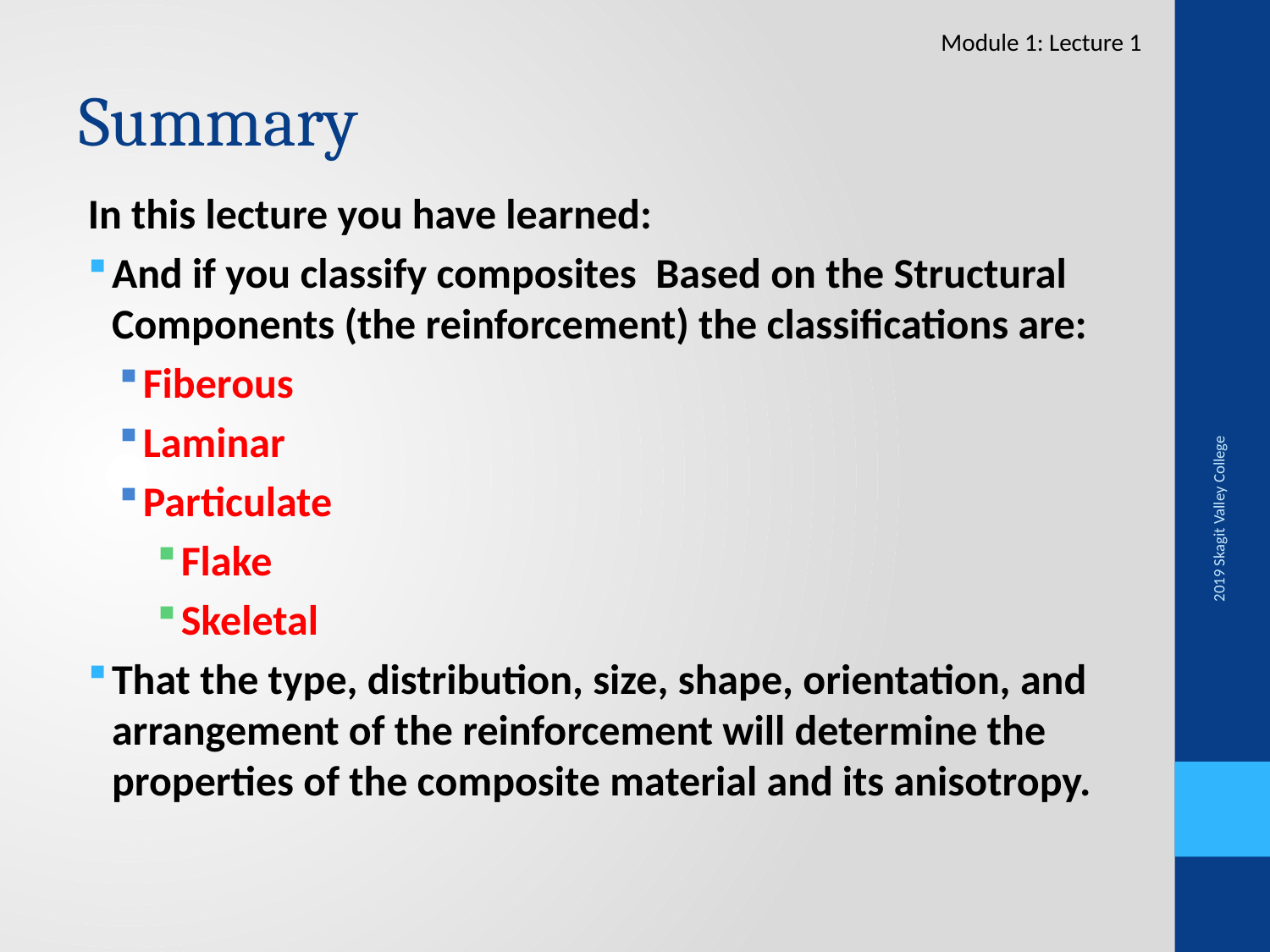

Module 1: Lecture 1
# Summary
In this lecture you have learned:
And if you classify composites  Based on the Structural Components (the reinforcement) the classifications are:
Fiberous
Laminar
Particulate
Flake
Skeletal
That the type, distribution, size, shape, orientation, and arrangement of the reinforcement will determine the properties of the composite material and its anisotropy.
2019 Skagit Valley College